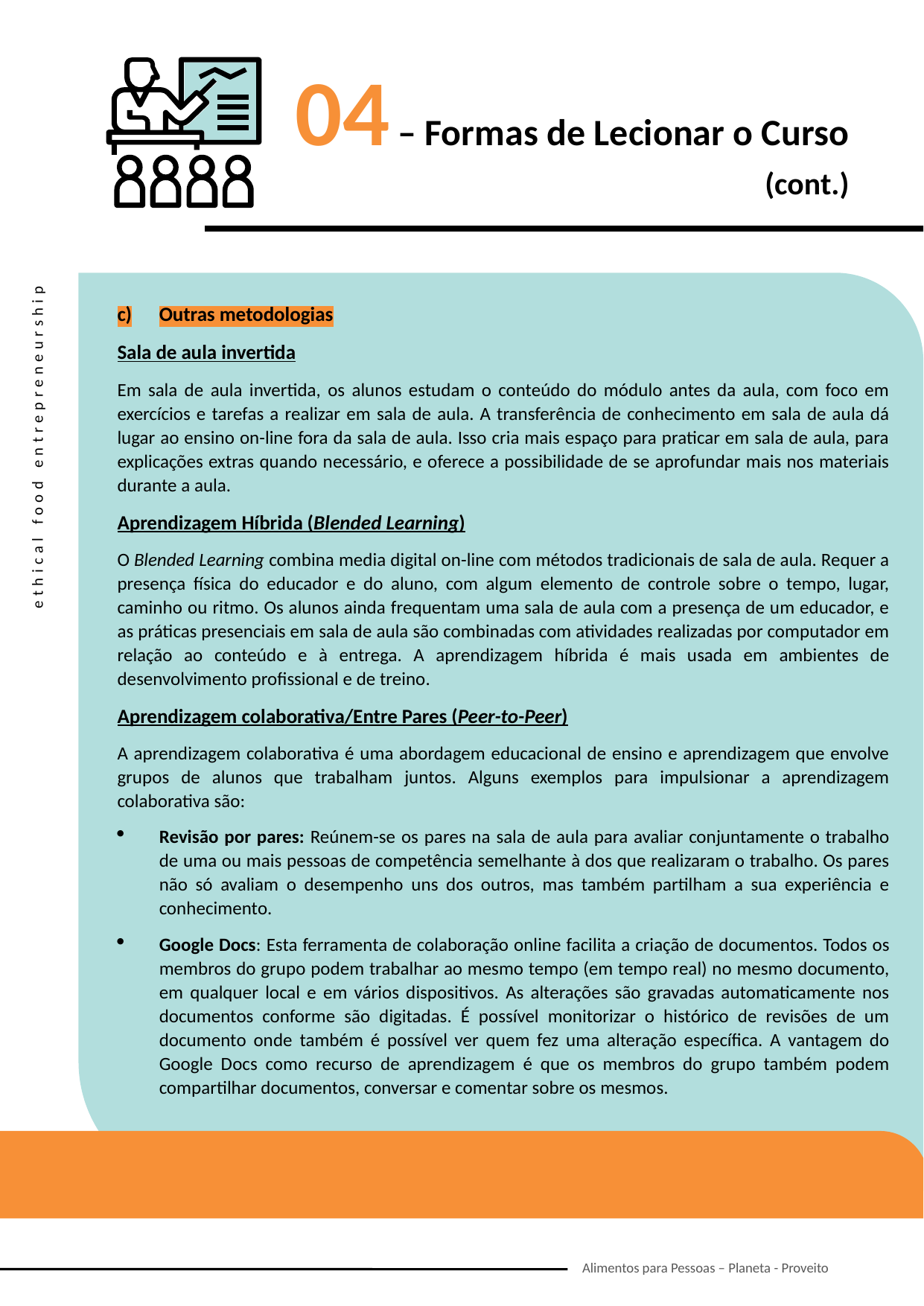

04 – Formas de Lecionar o Curso (cont.)

Outras metodologias
Sala de aula invertida
Em sala de aula invertida, os alunos estudam o conteúdo do módulo antes da aula, com foco em exercícios e tarefas a realizar em sala de aula. A transferência de conhecimento em sala de aula dá lugar ao ensino on-line fora da sala de aula. Isso cria mais espaço para praticar em sala de aula, para explicações extras quando necessário, e oferece a possibilidade de se aprofundar mais nos materiais durante a aula.
Aprendizagem Híbrida (Blended Learning)
O Blended Learning combina media digital on-line com métodos tradicionais de sala de aula. Requer a presença física do educador e do aluno, com algum elemento de controle sobre o tempo, lugar, caminho ou ritmo. Os alunos ainda frequentam uma sala de aula com a presença de um educador, e as práticas presenciais em sala de aula são combinadas com atividades realizadas por computador em relação ao conteúdo e à entrega. A aprendizagem híbrida é mais usada em ambientes de desenvolvimento profissional e de treino.
Aprendizagem colaborativa/Entre Pares (Peer-to-Peer)
A aprendizagem colaborativa é uma abordagem educacional de ensino e aprendizagem que envolve grupos de alunos que trabalham juntos. Alguns exemplos para impulsionar a aprendizagem colaborativa são:
Revisão por pares: Reúnem-se os pares na sala de aula para avaliar conjuntamente o trabalho de uma ou mais pessoas de competência semelhante à dos que realizaram o trabalho. Os pares não só avaliam o desempenho uns dos outros, mas também partilham a sua experiência e conhecimento.
Google Docs: Esta ferramenta de colaboração online facilita a criação de documentos. Todos os membros do grupo podem trabalhar ao mesmo tempo (em tempo real) no mesmo documento, em qualquer local e em vários dispositivos. As alterações são gravadas automaticamente nos documentos conforme são digitadas. É possível monitorizar o histórico de revisões de um documento onde também é possível ver quem fez uma alteração específica. A vantagem do Google Docs como recurso de aprendizagem é que os membros do grupo também podem compartilhar documentos, conversar e comentar sobre os mesmos.